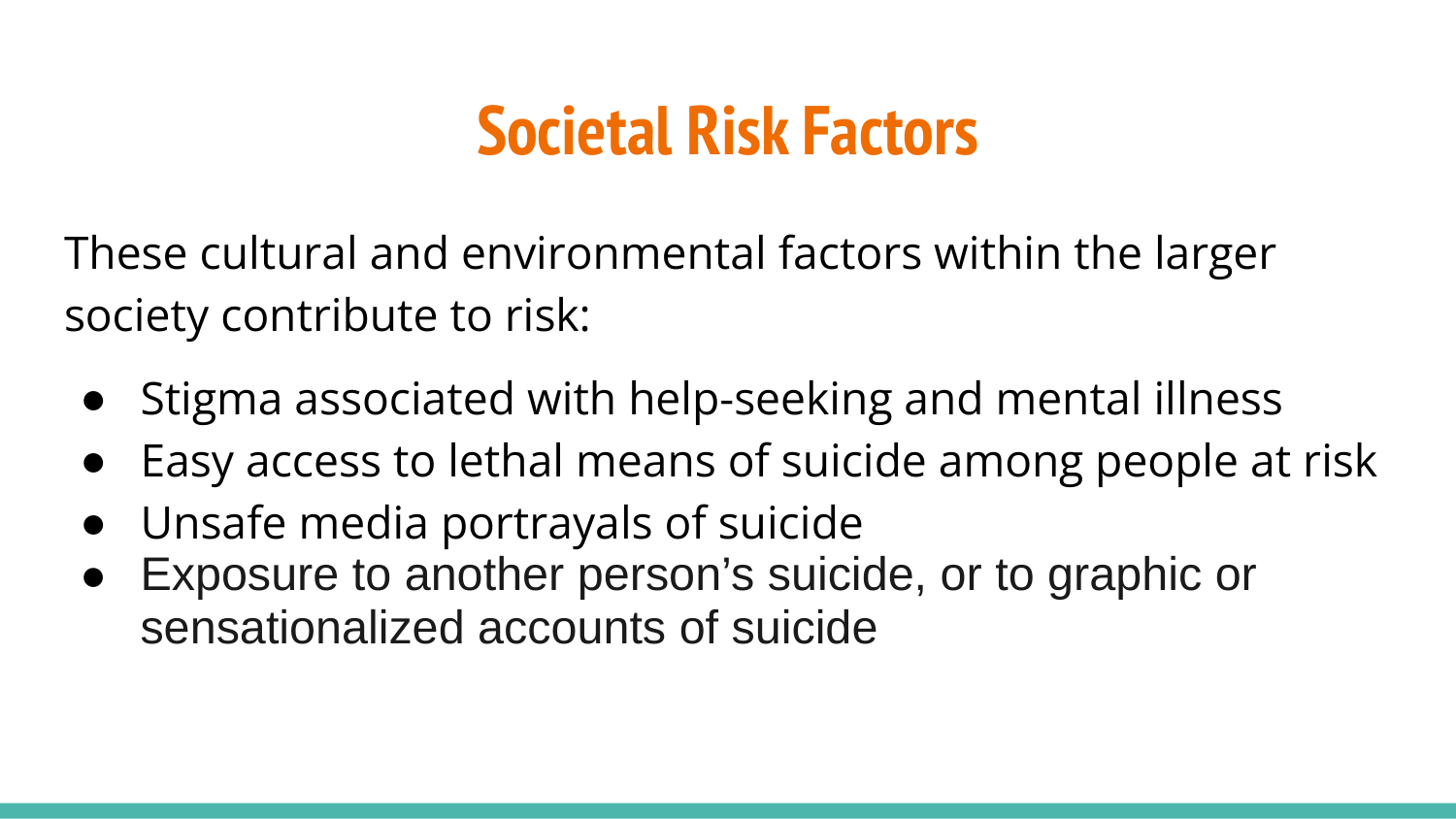

# Societal Risk Factors
These cultural and environmental factors within the larger society contribute to risk:
Stigma associated with help-seeking and mental illness
Easy access to lethal means of suicide among people at risk
Unsafe media portrayals of suicide
Exposure to another person’s suicide, or to graphic or sensationalized accounts of suicide